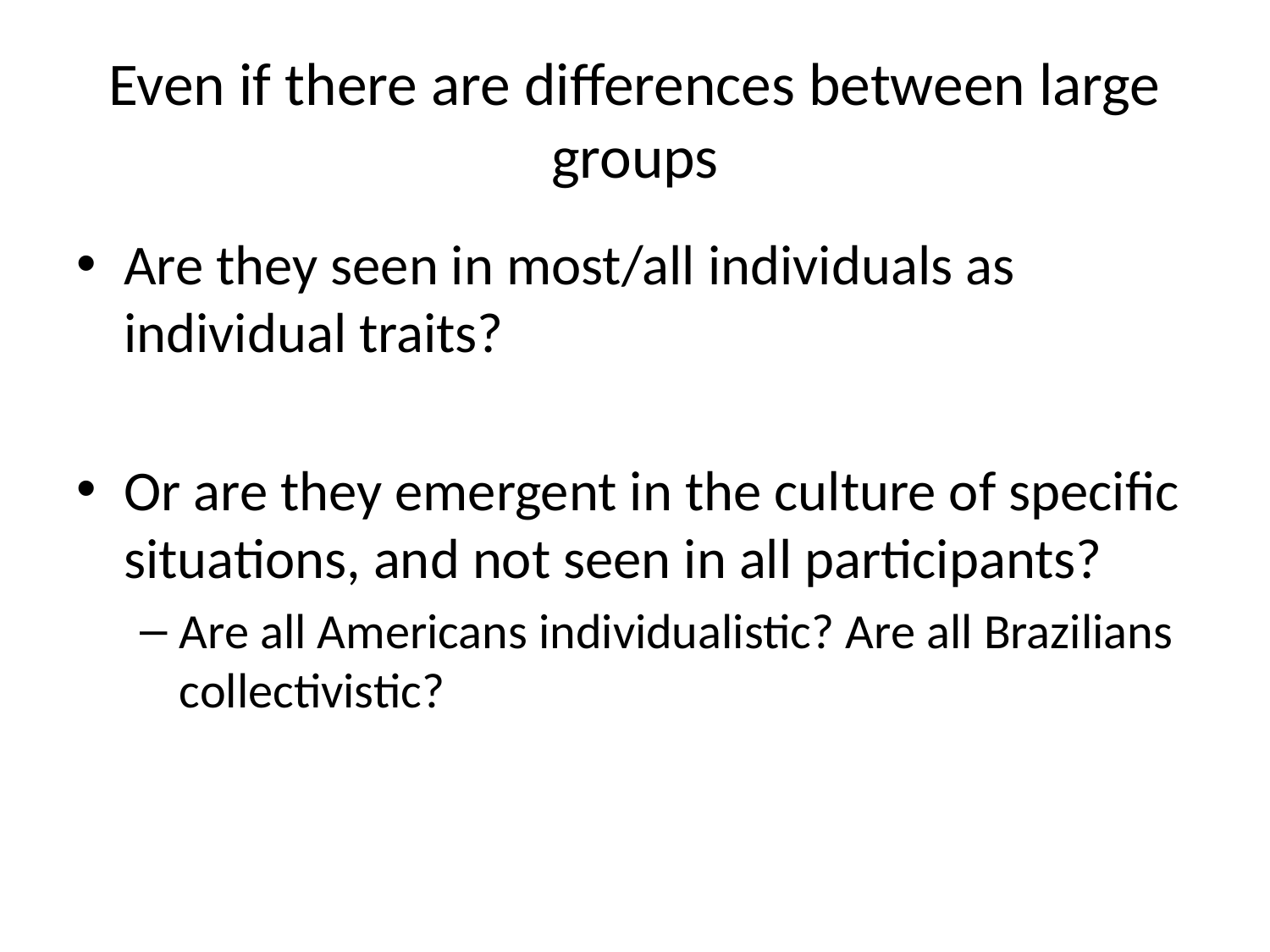

# Even if there are differences between large groups
Are they seen in most/all individuals as individual traits?

Or are they emergent in the culture of specific situations, and not seen in all participants?
Are all Americans individualistic? Are all Brazilians collectivistic?